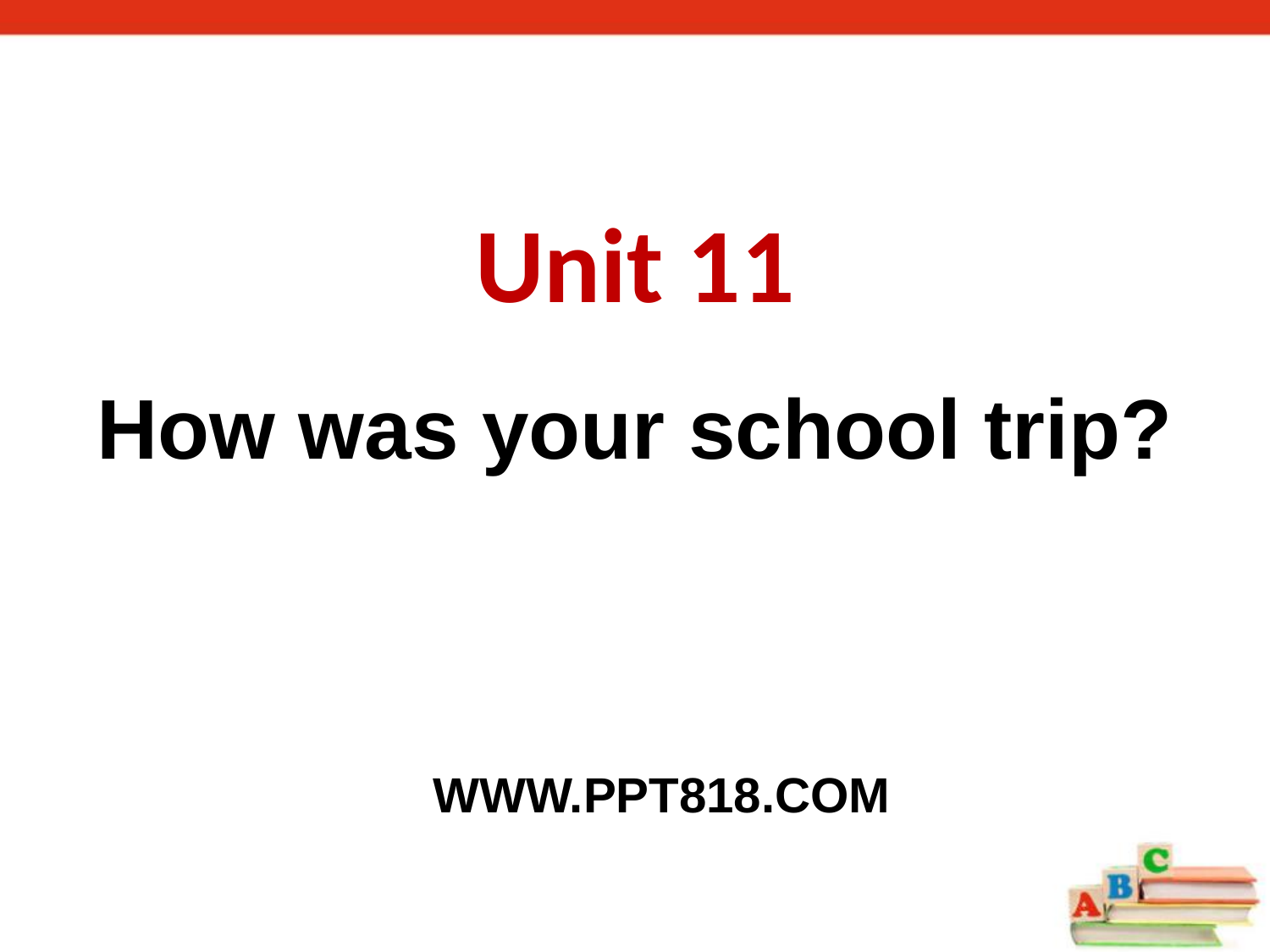

Unit 11
How was your school trip?
WWW.PPT818.COM